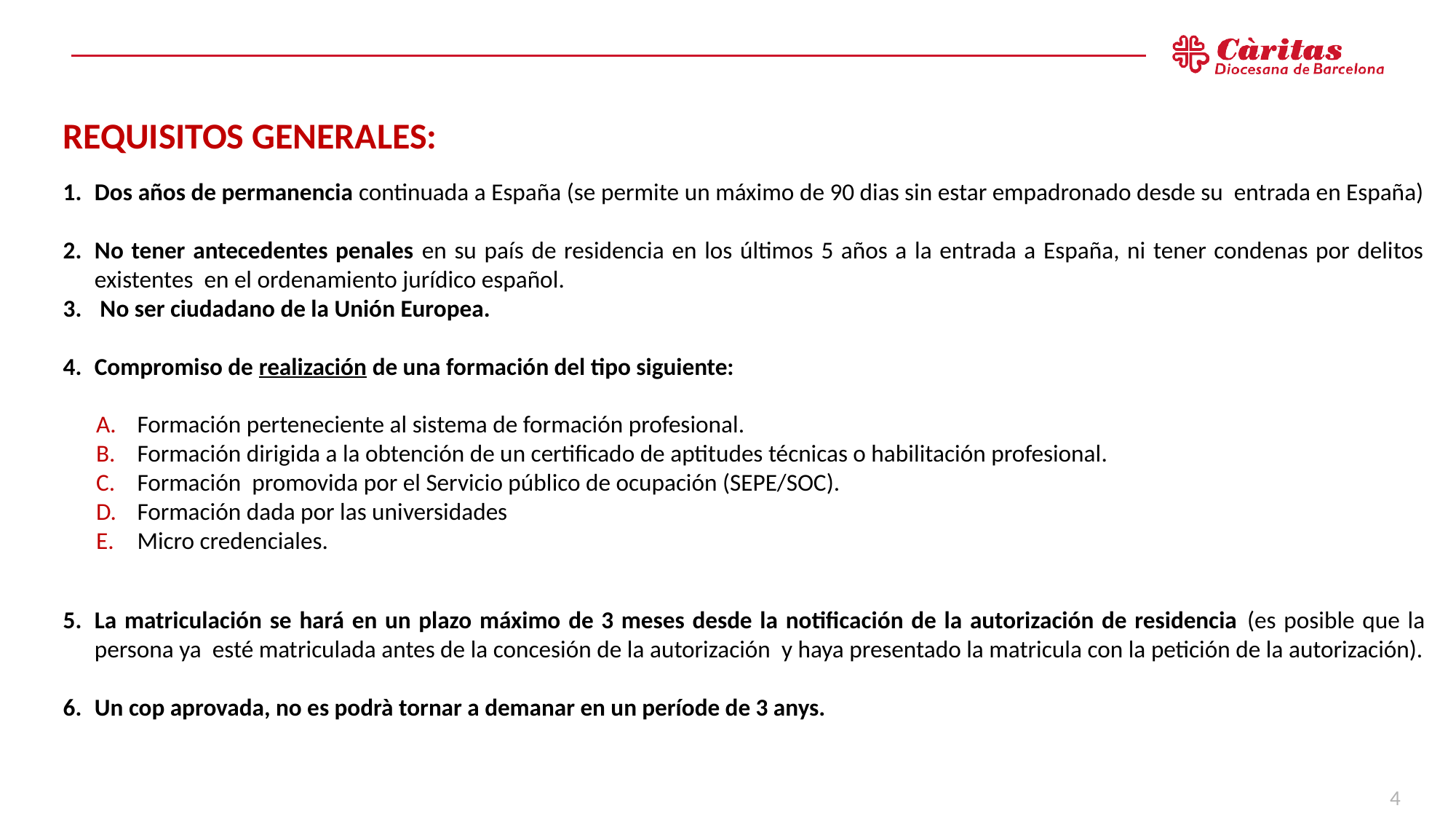

REQUISITOS GENERALES:

Dos años de permanencia continuada a España (se permite un máximo de 90 dias sin estar empadronado desde su  entrada en España)

No tener antecedentes penales en su país de residencia en los últimos 5 años a la entrada a España, ni tener condenas por delitos existentes  en el ordenamiento jurídico español.
 No ser ciudadano de la Unión Europea.

Compromiso de realización de una formación del tipo siguiente:

Formación perteneciente al sistema de formación profesional.
Formación dirigida a la obtención de un certificado de aptitudes técnicas o habilitación profesional.
Formación  promovida por el Servicio público de ocupación (SEPE/SOC).
Formación dada por las universidades
Micro credenciales.

La matriculación se hará en un plazo máximo de 3 meses desde la notificación de la autorización de residencia (es posible que la persona ya  esté matriculada antes de la concesión de la autorización  y haya presentado la matricula con la petición de la autorización).

Un cop aprovada, no es podrà tornar a demanar en un període de 3 anys.
4